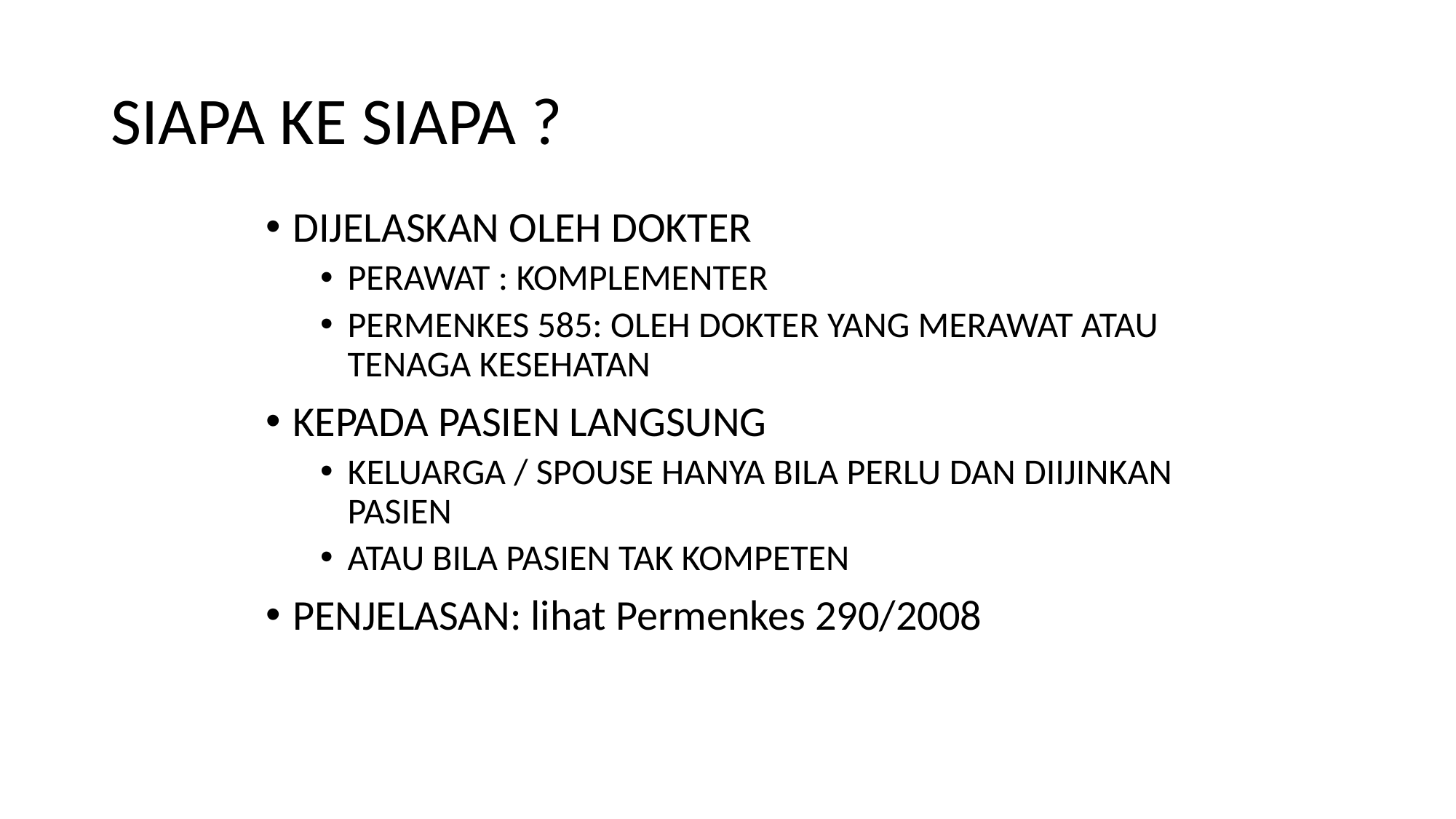

# SIAPA KE SIAPA ?
DIJELASKAN OLEH DOKTER
PERAWAT : KOMPLEMENTER
PERMENKES 585: OLEH DOKTER YANG MERAWAT ATAU TENAGA KESEHATAN
KEPADA PASIEN LANGSUNG
KELUARGA / SPOUSE HANYA BILA PERLU DAN DIIJINKAN PASIEN
ATAU BILA PASIEN TAK KOMPETEN
PENJELASAN: lihat Permenkes 290/2008